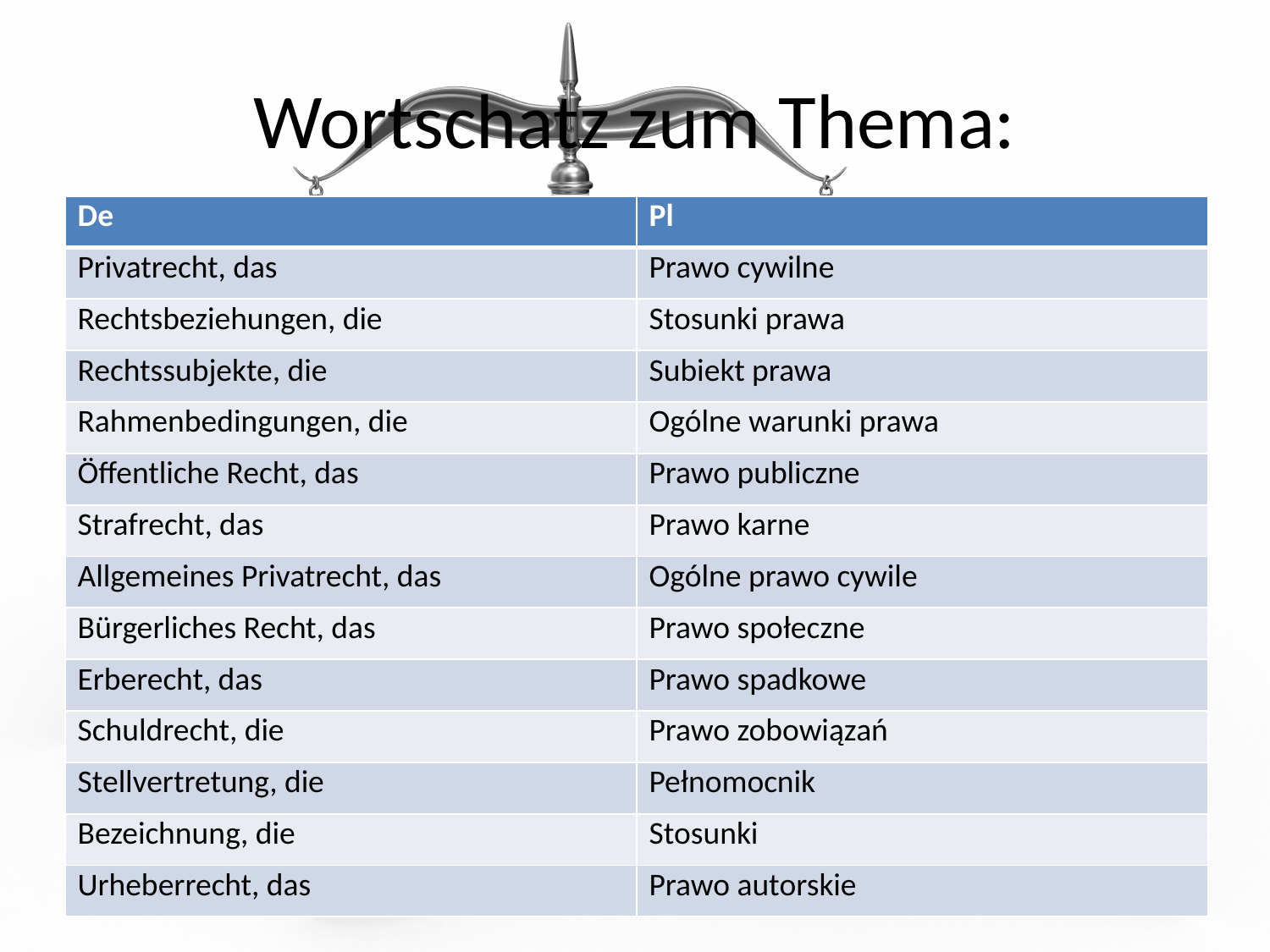

# Wortschatz zum Thema:
| De | Pl |
| --- | --- |
| Privatrecht, das | Prawo cywilne |
| Rechtsbeziehungen, die | Stosunki prawa |
| Rechtssubjekte, die | Subiekt prawa |
| Rahmenbedingungen, die | Ogólne warunki prawa |
| Öffentliche Recht, das | Prawo publiczne |
| Strafrecht, das | Prawo karne |
| Allgemeines Privatrecht, das | Ogólne prawo cywile |
| Bürgerliches Recht, das | Prawo społeczne |
| Erberecht, das | Prawo spadkowe |
| Schuldrecht, die | Prawo zobowiązań |
| Stellvertretung, die | Pełnomocnik |
| Bezeichnung, die | Stosunki |
| Urheberrecht, das | Prawo autorskie |